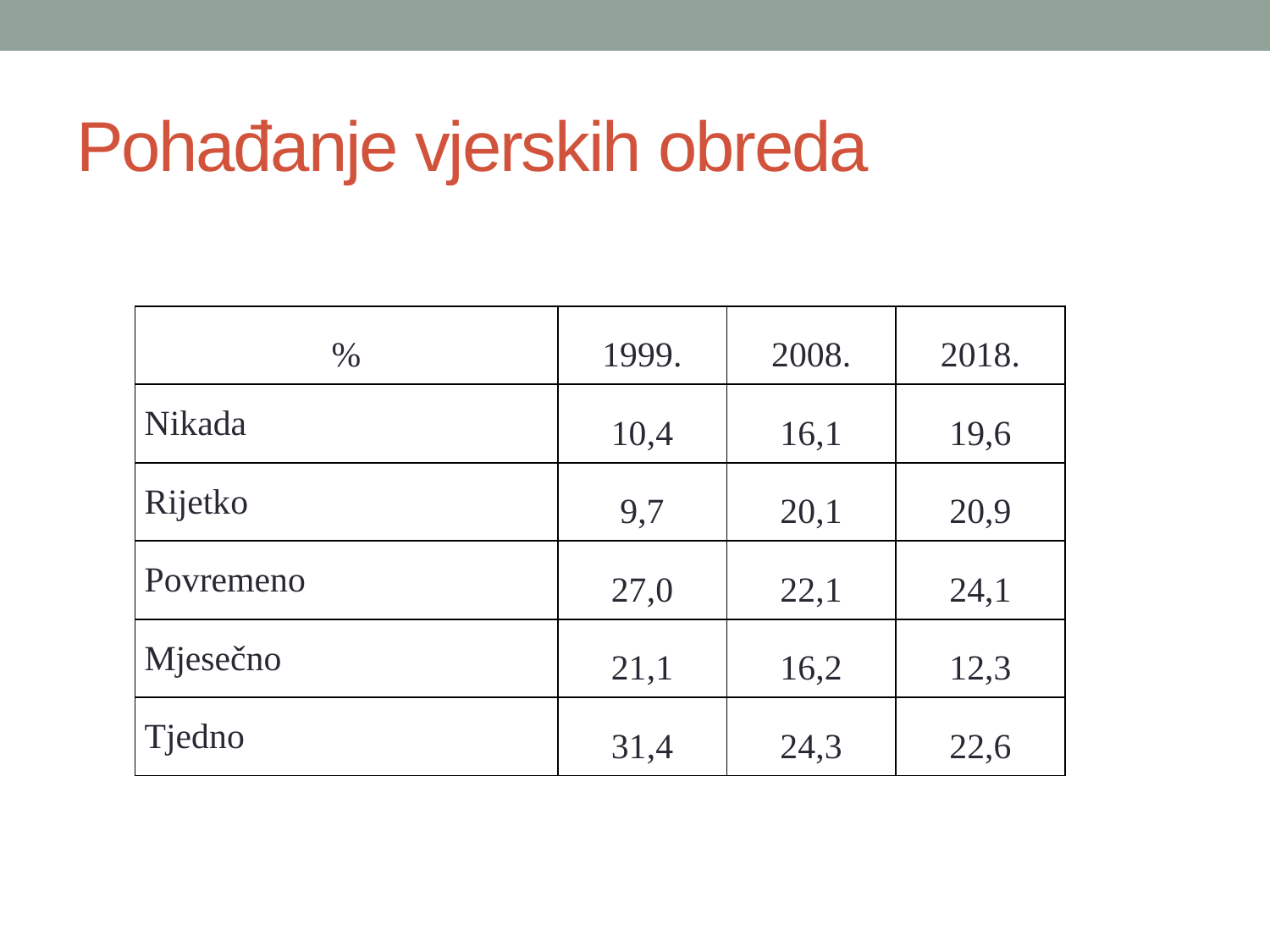

# Pohađanje vjerskih obreda
| % | 1999. | 2008. | 2018. |
| --- | --- | --- | --- |
| Nikada | 10,4 | 16,1 | 19,6 |
| Rijetko | 9,7 | 20,1 | 20,9 |
| Povremeno | 27,0 | 22,1 | 24,1 |
| Mjesečno | 21,1 | 16,2 | 12,3 |
| Tjedno | 31,4 | 24,3 | 22,6 |